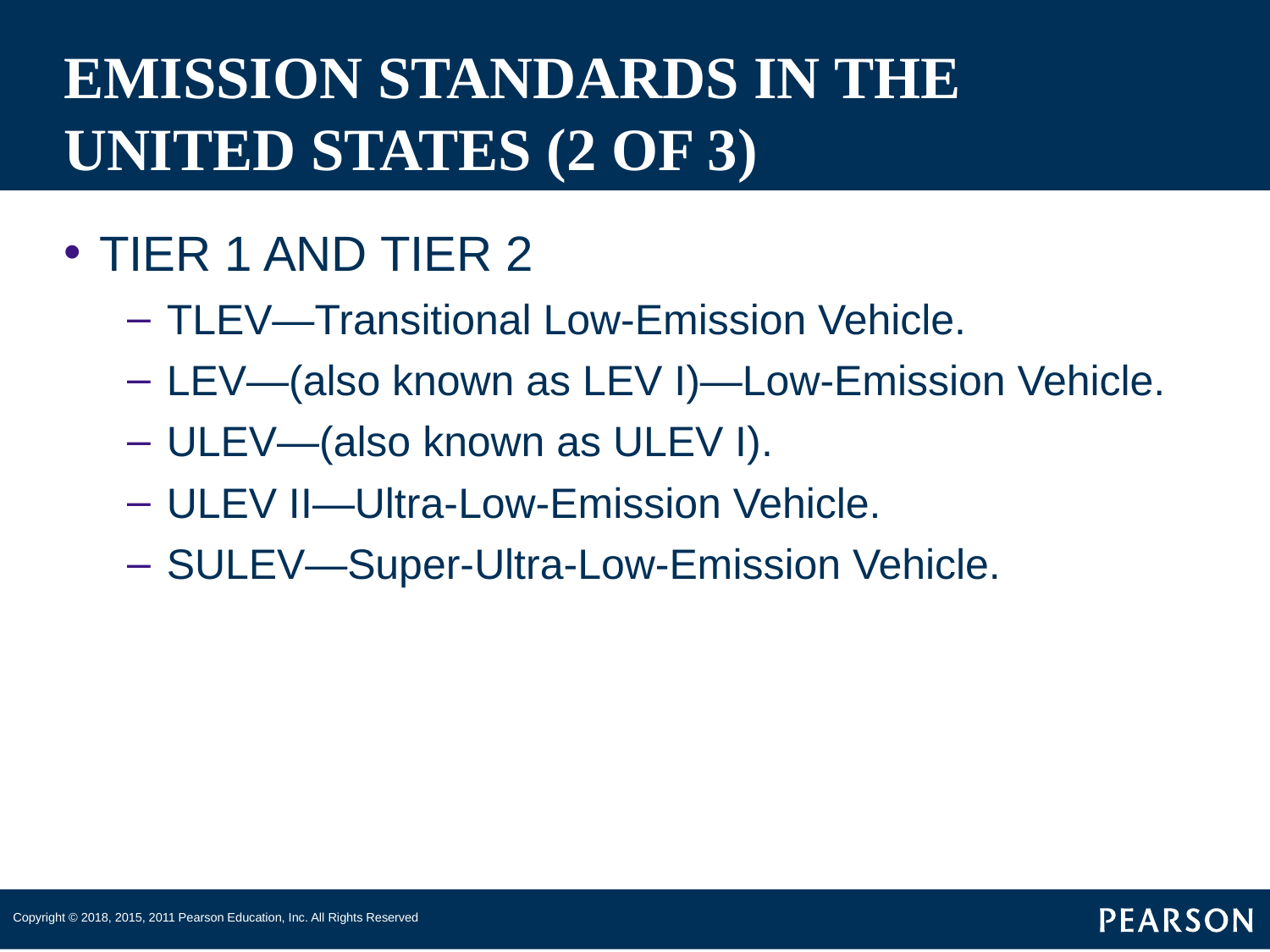

# EMISSION STANDARDS IN THE UNITED STATES (2 OF 3)
TIER 1 AND TIER 2
TLEV—Transitional Low-Emission Vehicle.
LEV—(also known as LEV I)—Low-Emission Vehicle.
ULEV—(also known as ULEV I).
ULEV II—Ultra-Low-Emission Vehicle.
SULEV—Super-Ultra-Low-Emission Vehicle.